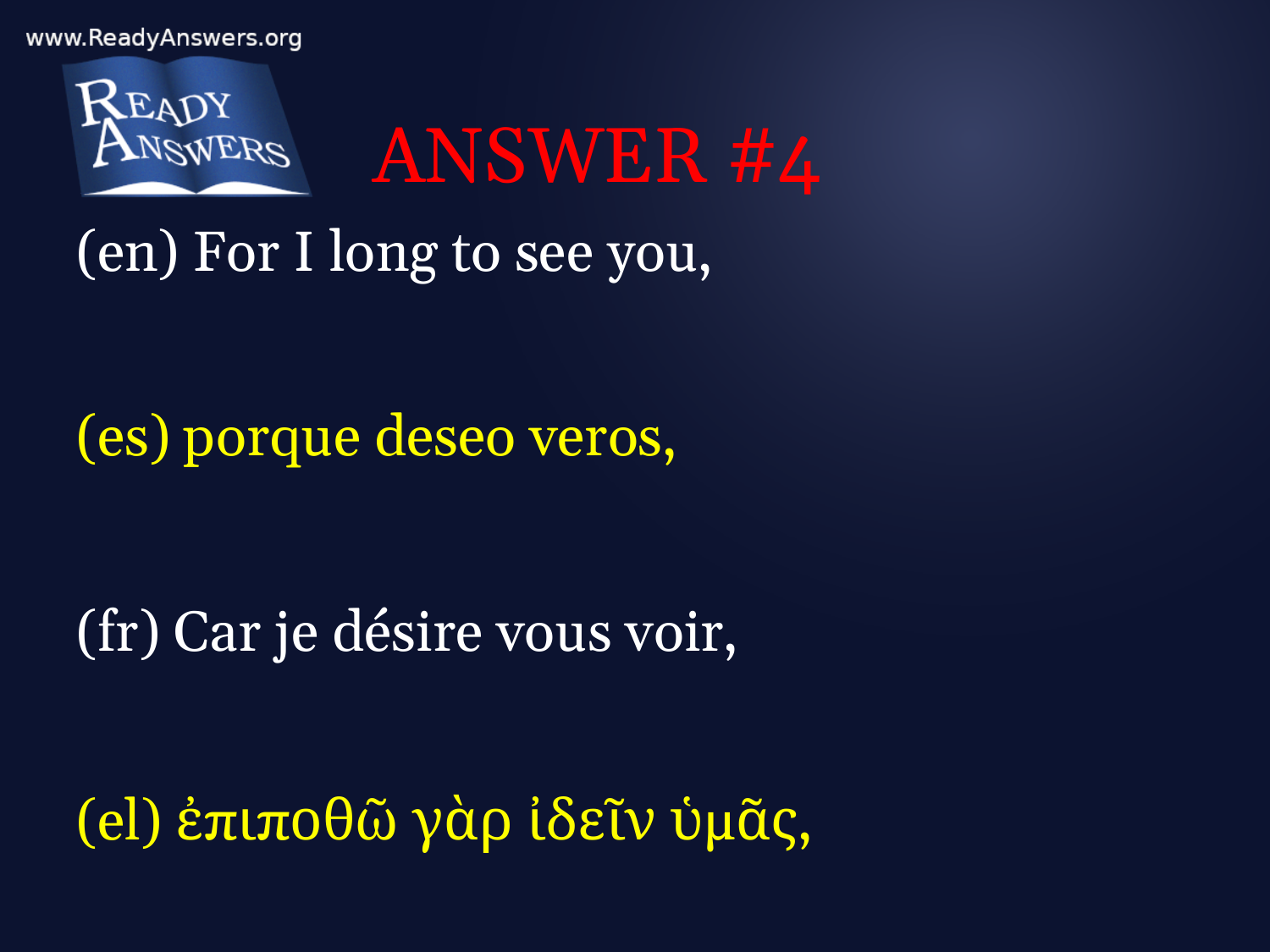

# ANSWER #4
(en) For I long to see you,
(es) porque deseo veros,
(fr) Car je désire vous voir,
(el) ἐπιποθῶ γὰρ ἰδεῖν ὑμᾶς,